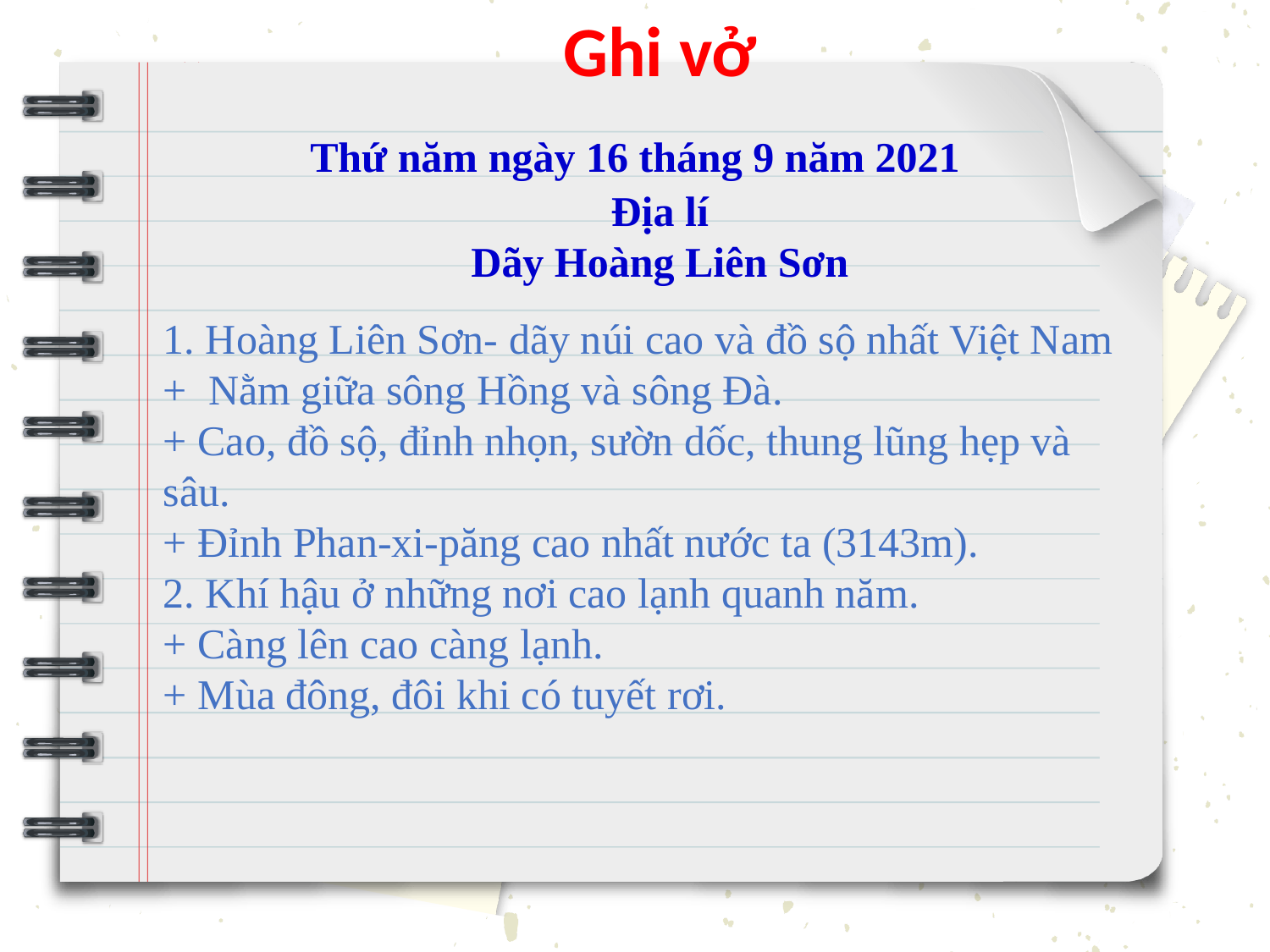

Ghi vở
Thứ năm ngày 16 tháng 9 năm 2021
Địa lí
Dãy Hoàng Liên Sơn
1. Hoàng Liên Sơn- dãy núi cao và đồ sộ nhất Việt Nam
+  Nằm giữa sông Hồng và sông Đà.
+ Cao, đồ sộ, đỉnh nhọn, sườn dốc, thung lũng hẹp và sâu.
+ Đỉnh Phan-xi-păng cao nhất nước ta (3143m).
2. Khí hậu ở những nơi cao lạnh quanh năm.
+ Càng lên cao càng lạnh.
+ Mùa đông, đôi khi có tuyết rơi.